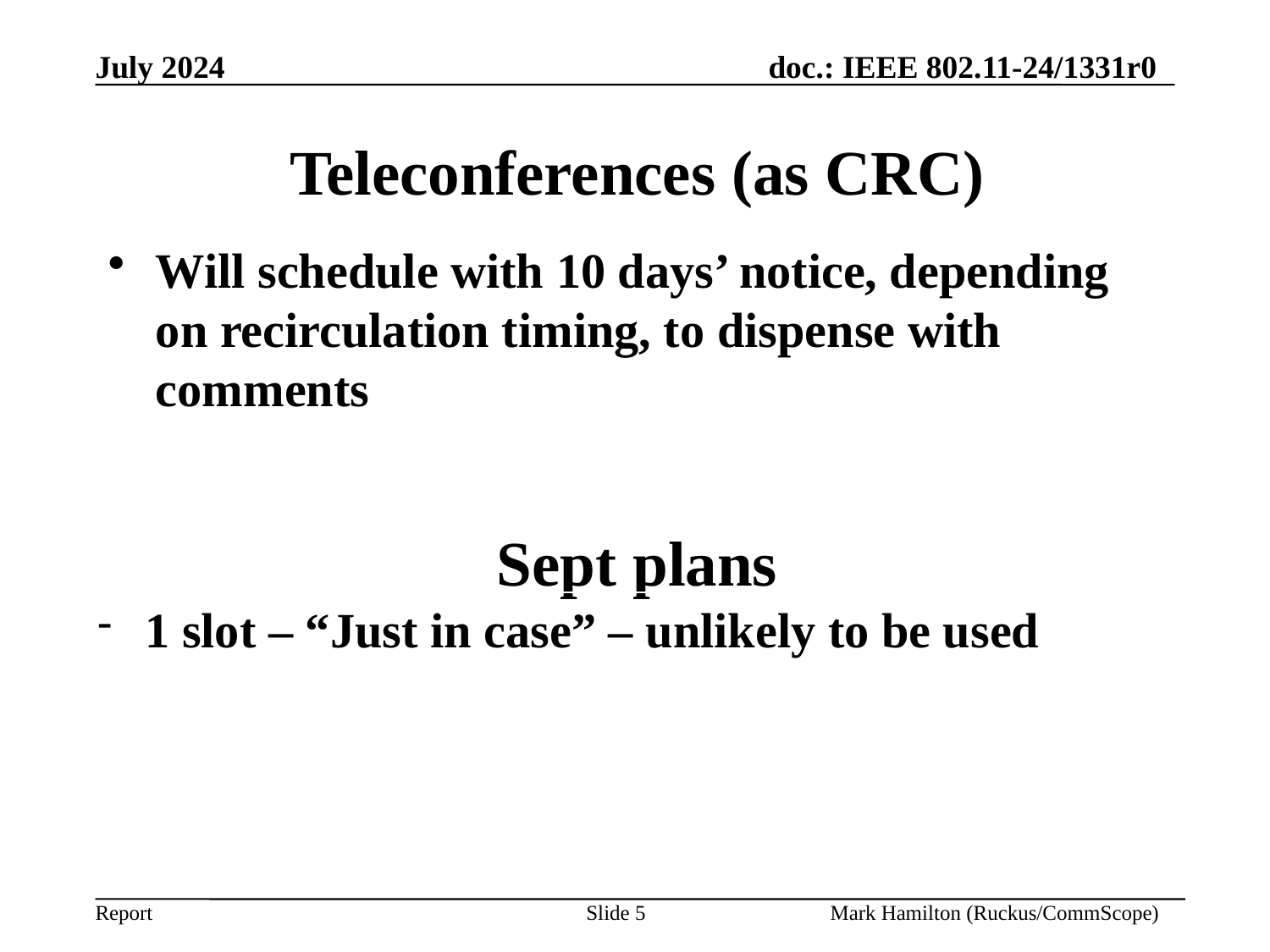

# Teleconferences (as CRC)
Will schedule with 10 days’ notice, depending on recirculation timing, to dispense with comments

Sept plans
1 slot – “Just in case” – unlikely to be used